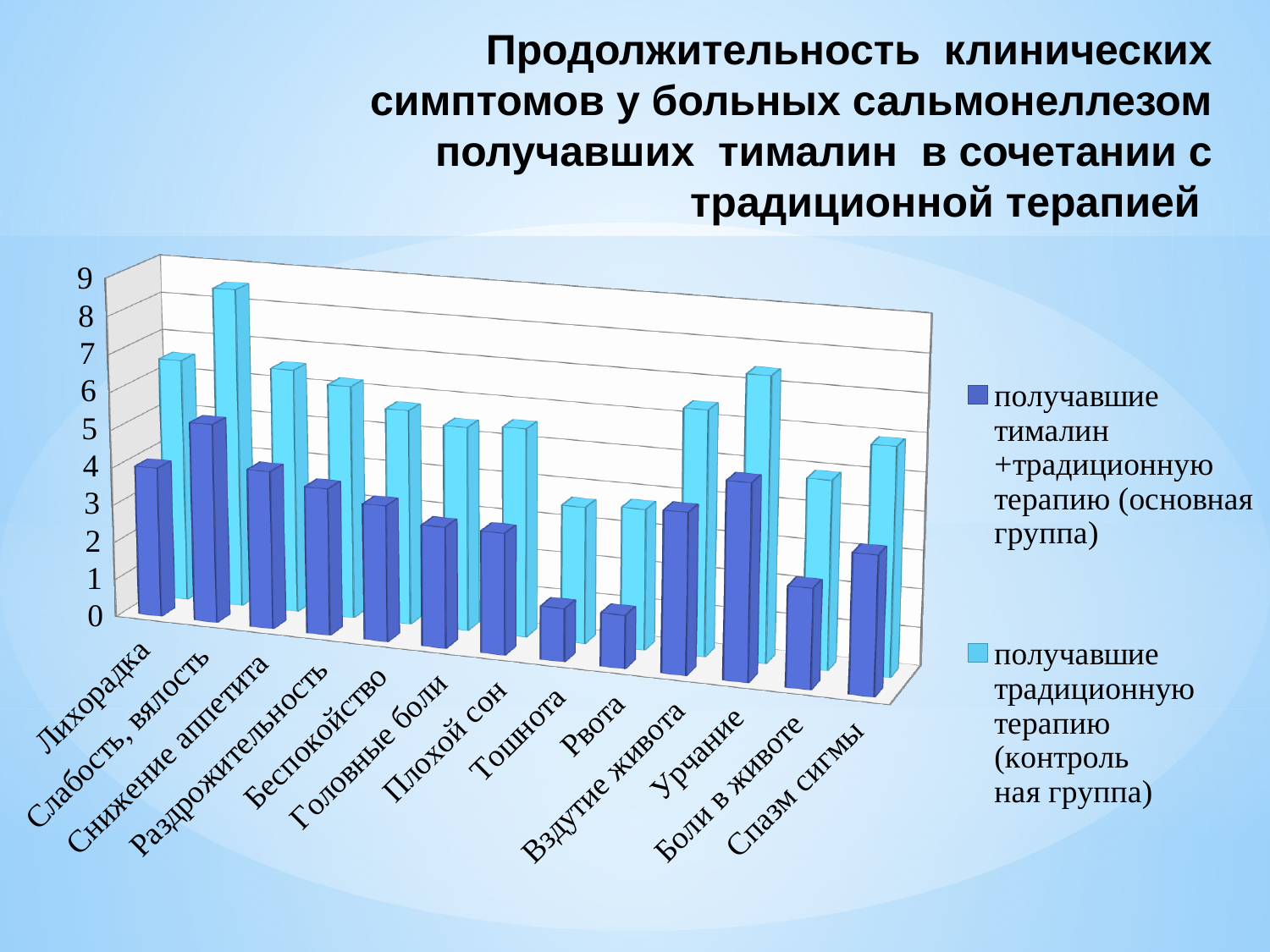

# Продолжительность  клинических симптомов у больных сальмонеллезом получавших  тималин  в сочетании с традиционной терапией

[unsupported chart]